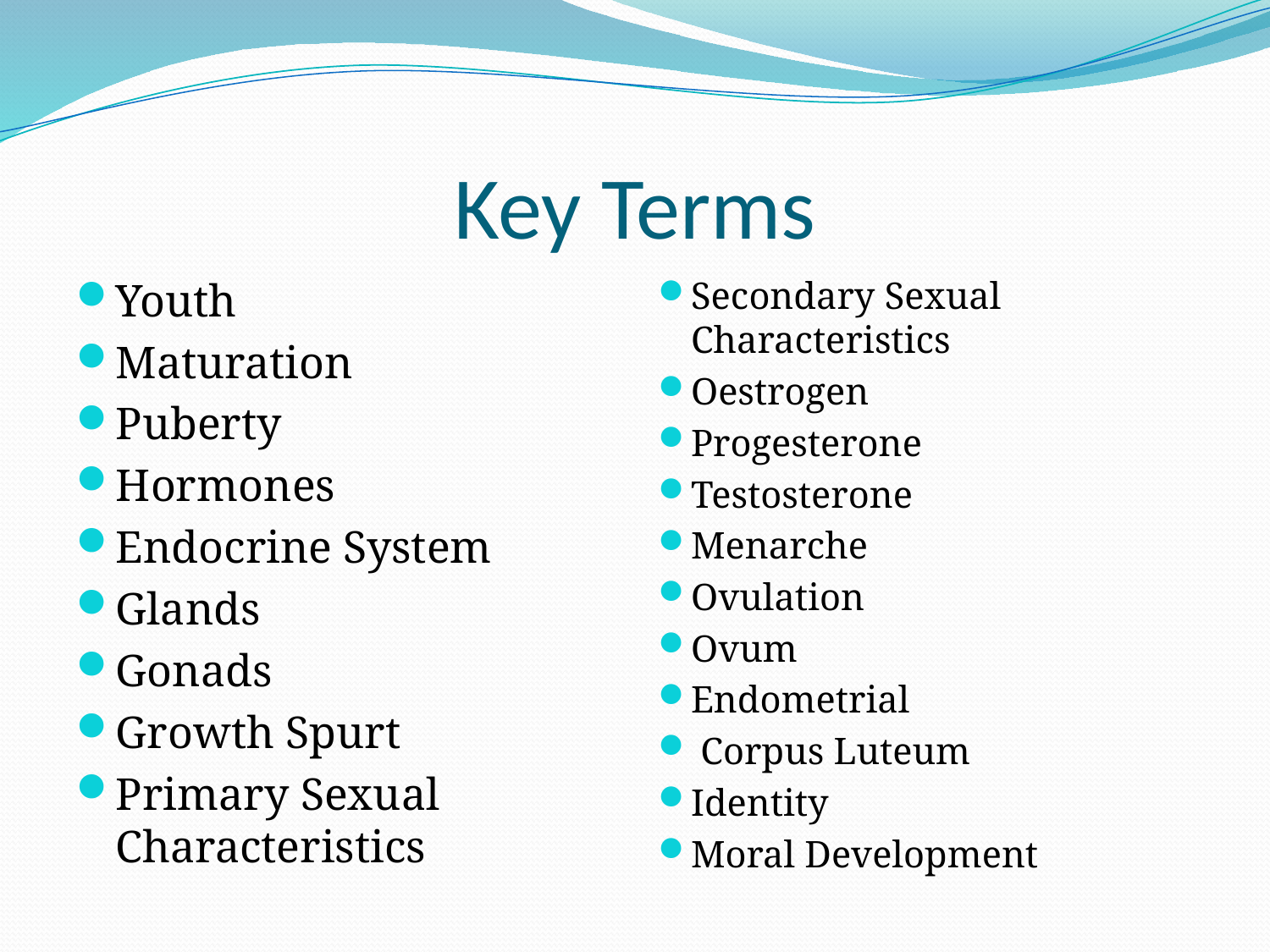

# Key Terms
Youth
Maturation
Puberty
Hormones
Endocrine System
Glands
Gonads
Growth Spurt
Primary Sexual Characteristics
Secondary Sexual Characteristics
Oestrogen
Progesterone
Testosterone
Menarche
Ovulation
Ovum
Endometrial
 Corpus Luteum
Identity
Moral Development